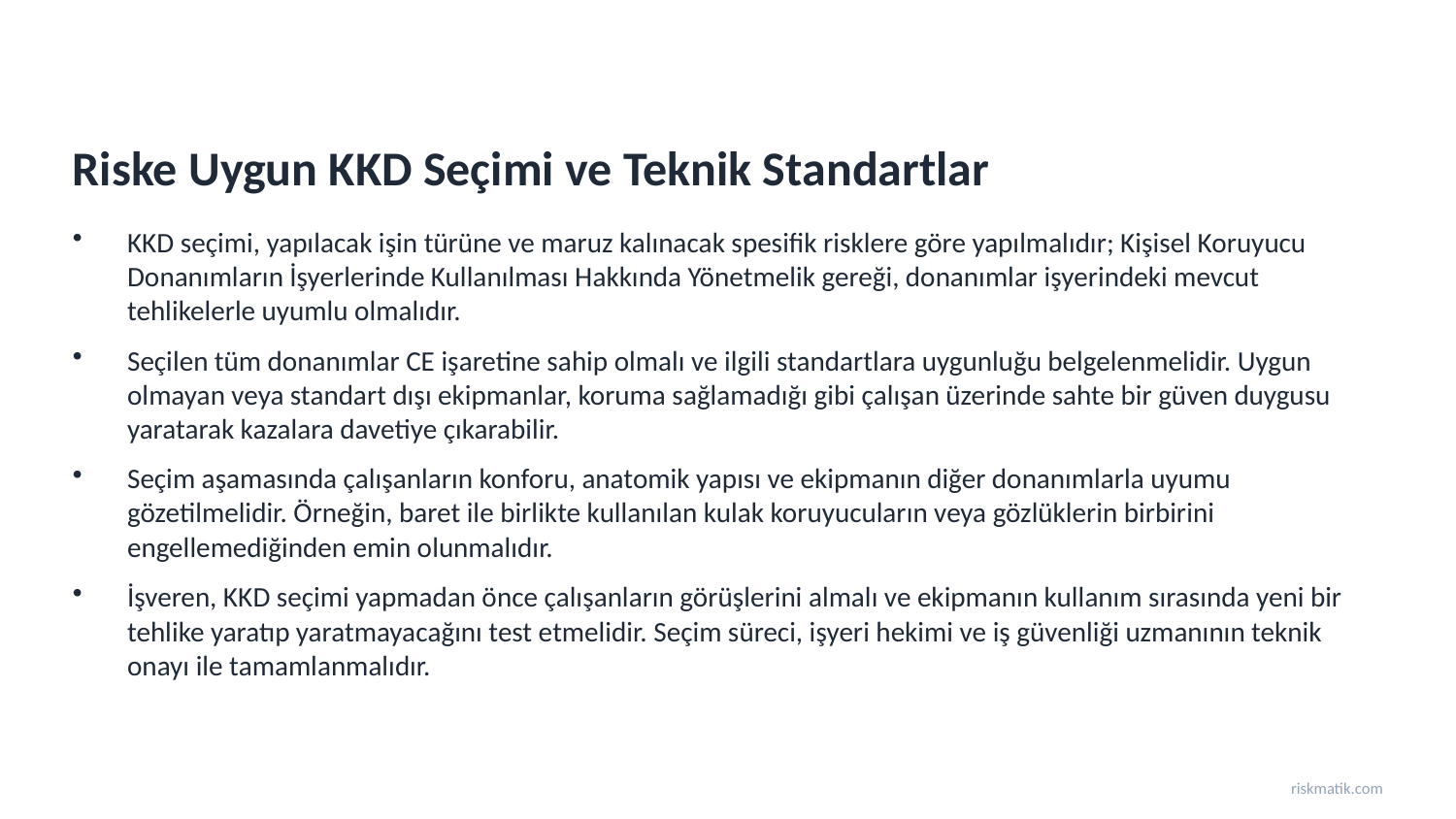

Riske Uygun KKD Seçimi ve Teknik Standartlar
KKD seçimi, yapılacak işin türüne ve maruz kalınacak spesifik risklere göre yapılmalıdır; Kişisel Koruyucu Donanımların İşyerlerinde Kullanılması Hakkında Yönetmelik gereği, donanımlar işyerindeki mevcut tehlikelerle uyumlu olmalıdır.
Seçilen tüm donanımlar CE işaretine sahip olmalı ve ilgili standartlara uygunluğu belgelenmelidir. Uygun olmayan veya standart dışı ekipmanlar, koruma sağlamadığı gibi çalışan üzerinde sahte bir güven duygusu yaratarak kazalara davetiye çıkarabilir.
Seçim aşamasında çalışanların konforu, anatomik yapısı ve ekipmanın diğer donanımlarla uyumu gözetilmelidir. Örneğin, baret ile birlikte kullanılan kulak koruyucuların veya gözlüklerin birbirini engellemediğinden emin olunmalıdır.
İşveren, KKD seçimi yapmadan önce çalışanların görüşlerini almalı ve ekipmanın kullanım sırasında yeni bir tehlike yaratıp yaratmayacağını test etmelidir. Seçim süreci, işyeri hekimi ve iş güvenliği uzmanının teknik onayı ile tamamlanmalıdır.
riskmatik.com